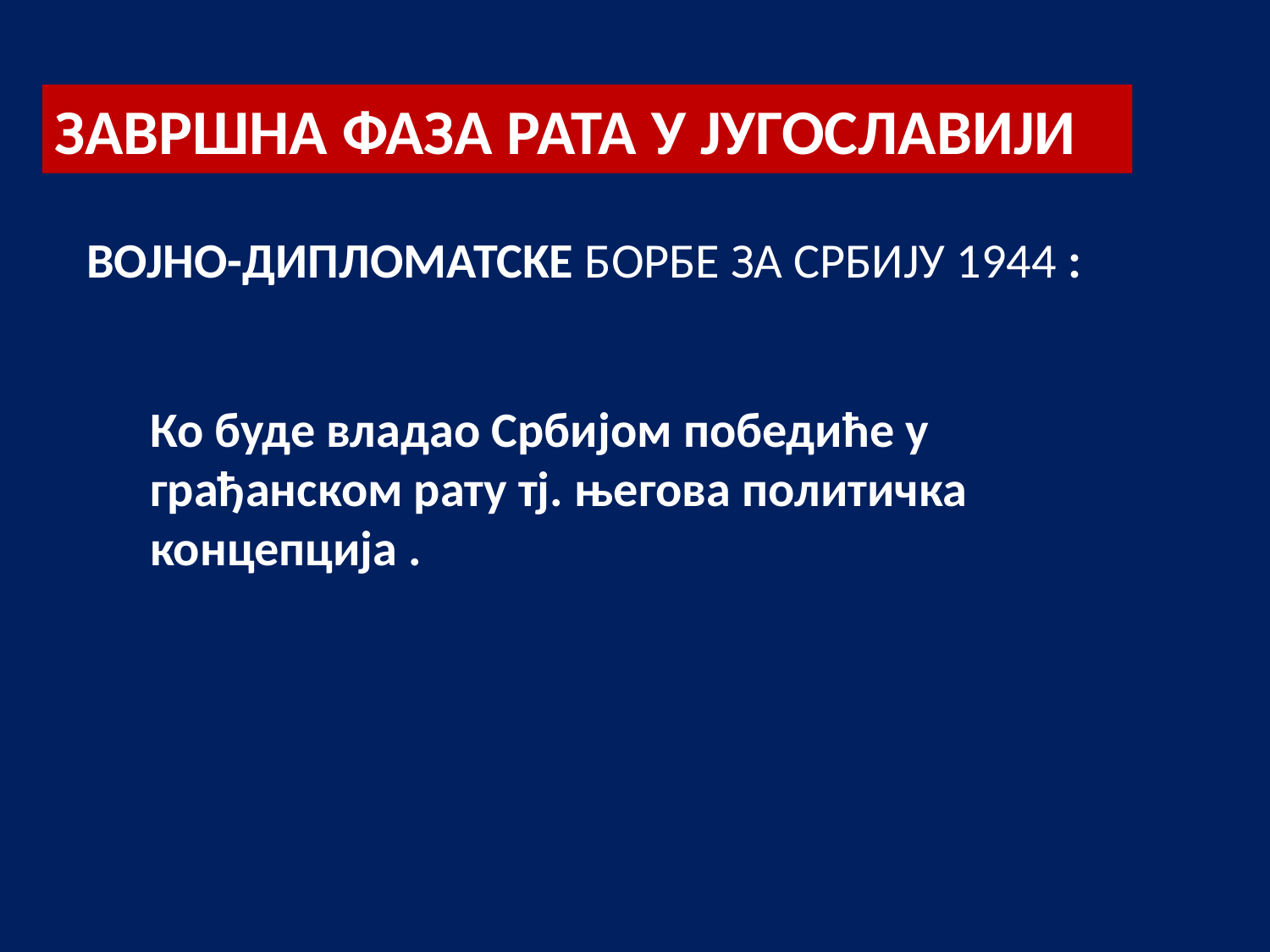

ЗАВРШНА ФАЗА РАТА У ЈУГОСЛАВИЈИ
ВОЈНО-ДИПЛОМАТСKЕ БОРБЕ ЗА СРБИЈУ 1944 :

Ко буде владао Србијом победиће у грађанском рату тј. његова политичка концепција .